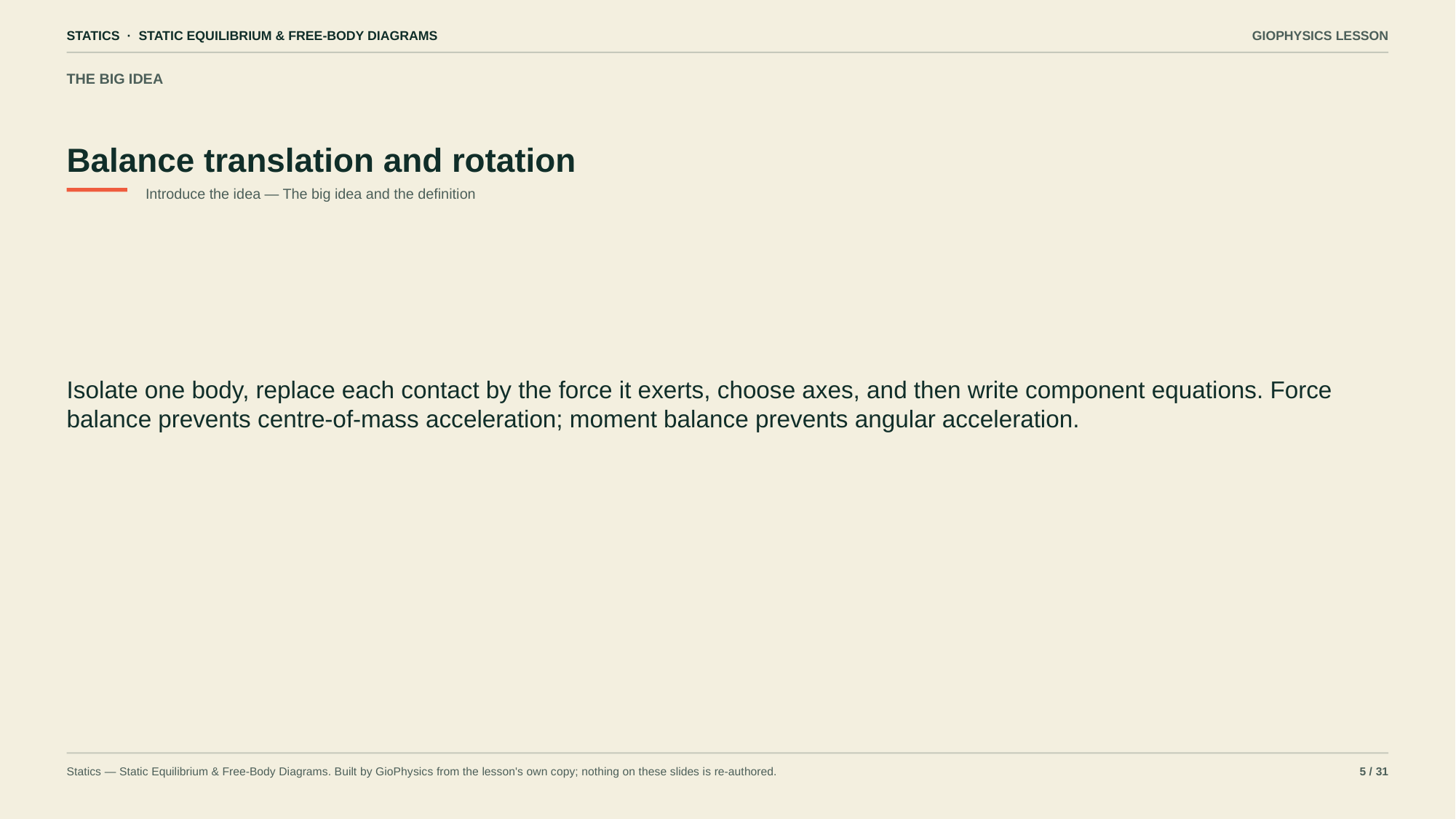

STATICS  ·  STATIC EQUILIBRIUM & FREE-BODY DIAGRAMS
GIOPHYSICS LESSON

THE BIG IDEA
Balance translation and rotation
Introduce the idea — The big idea and the definition

Isolate one body, replace each contact by the force it exerts, choose axes, and then write component equations. Force balance prevents centre-of-mass acceleration; moment balance prevents angular acceleration.

Statics — Static Equilibrium & Free-Body Diagrams. Built by GioPhysics from the lesson's own copy; nothing on these slides is re-authored.
5 / 31